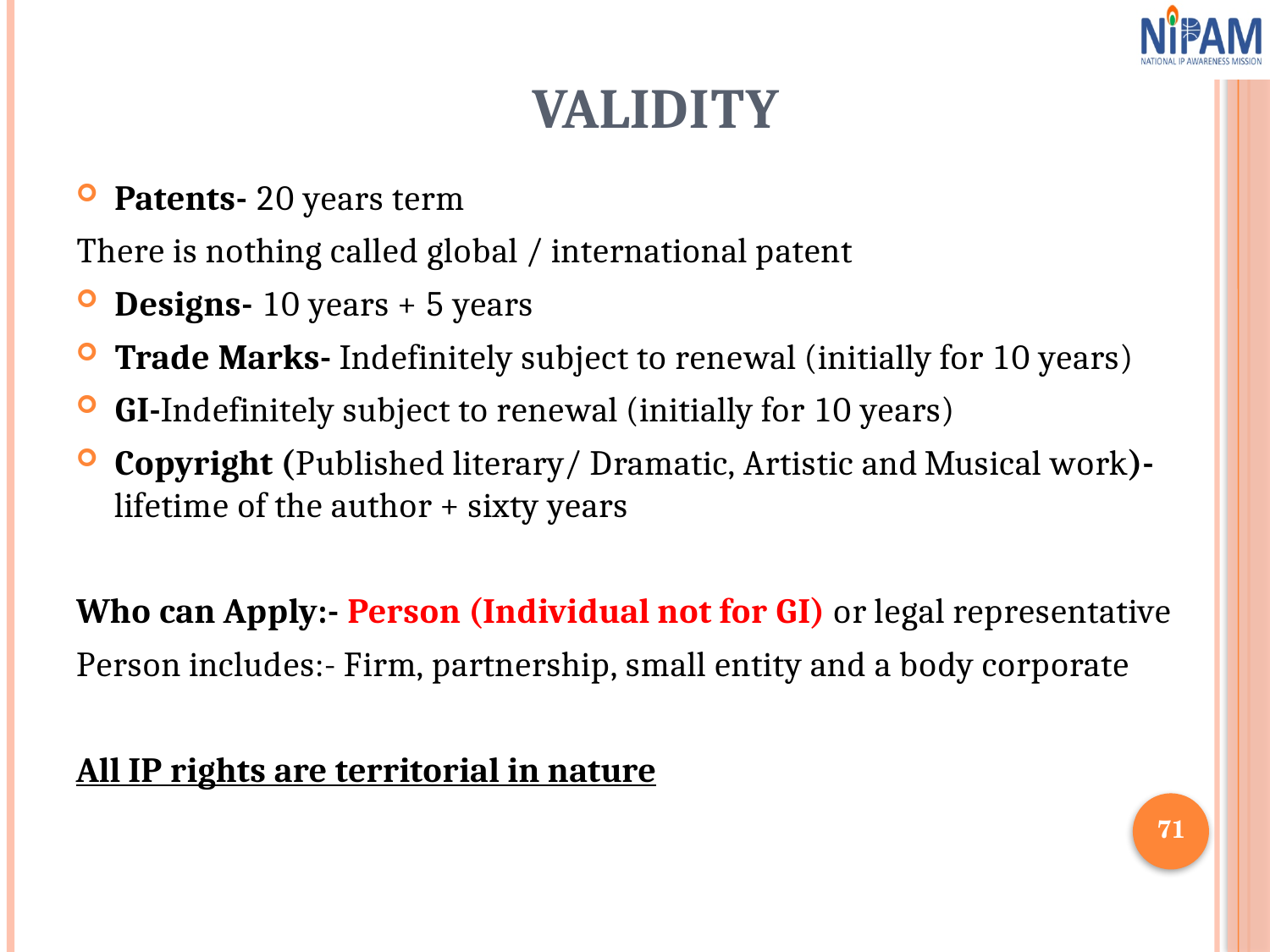

# Validity
Patents- 20 years term
There is nothing called global / international patent
Designs- 10 years + 5 years
Trade Marks- Indefinitely subject to renewal (initially for 10 years)
GI-Indefinitely subject to renewal (initially for 10 years)
Copyright (Published literary/ Dramatic, Artistic and Musical work)- lifetime of the author + sixty years

Who can Apply:- Person (Individual not for GI) or legal representative
Person includes:- Firm, partnership, small entity and a body corporate

All IP rights are territorial in nature
71